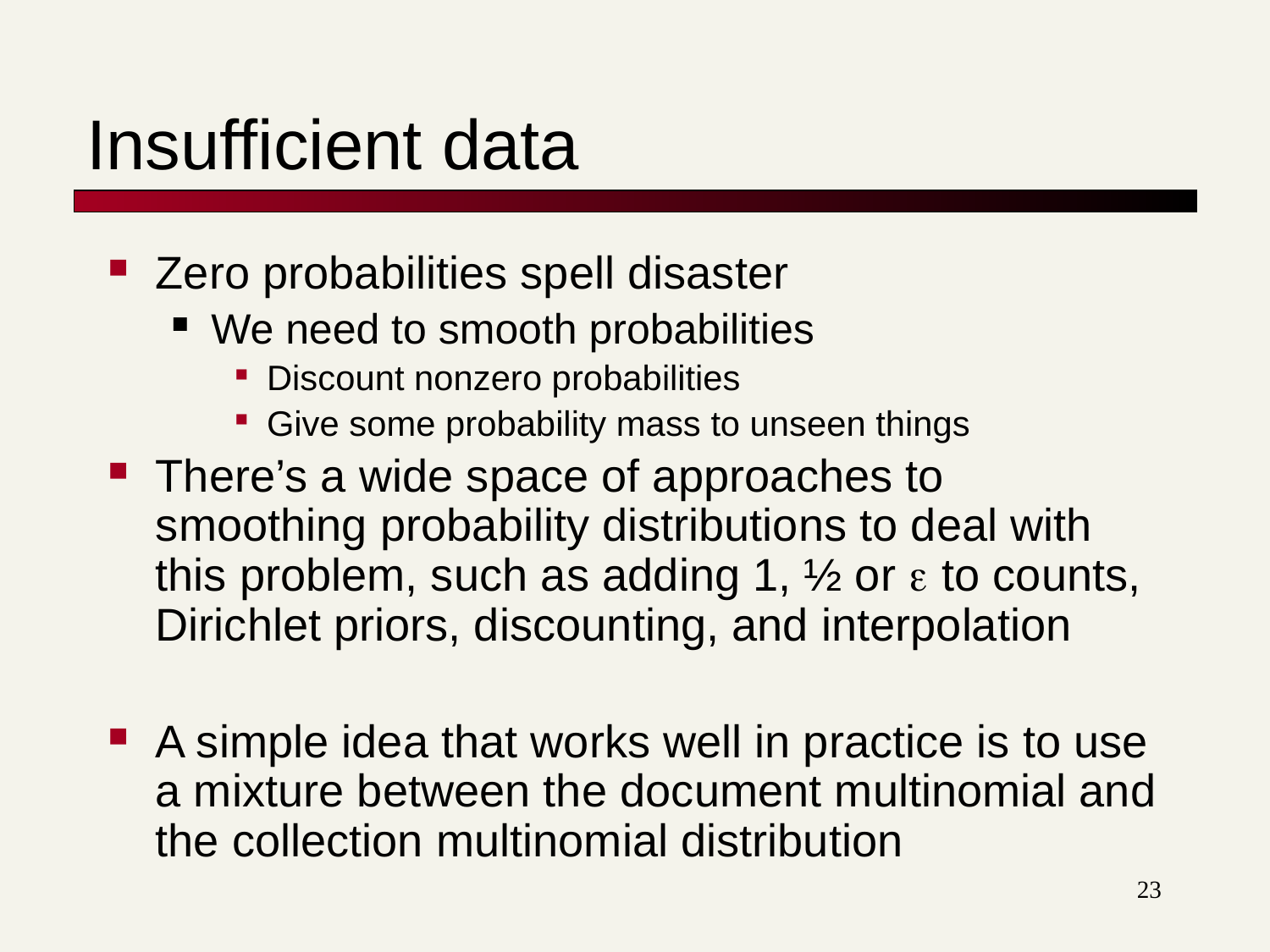

# Insufficient data
Zero probabilities spell disaster
We need to smooth probabilities
Discount nonzero probabilities
Give some probability mass to unseen things
There’s a wide space of approaches to smoothing probability distributions to deal with this problem, such as adding 1, ½ or ε to counts, Dirichlet priors, discounting, and interpolation

A simple idea that works well in practice is to use a mixture between the document multinomial and the collection multinomial distribution
23